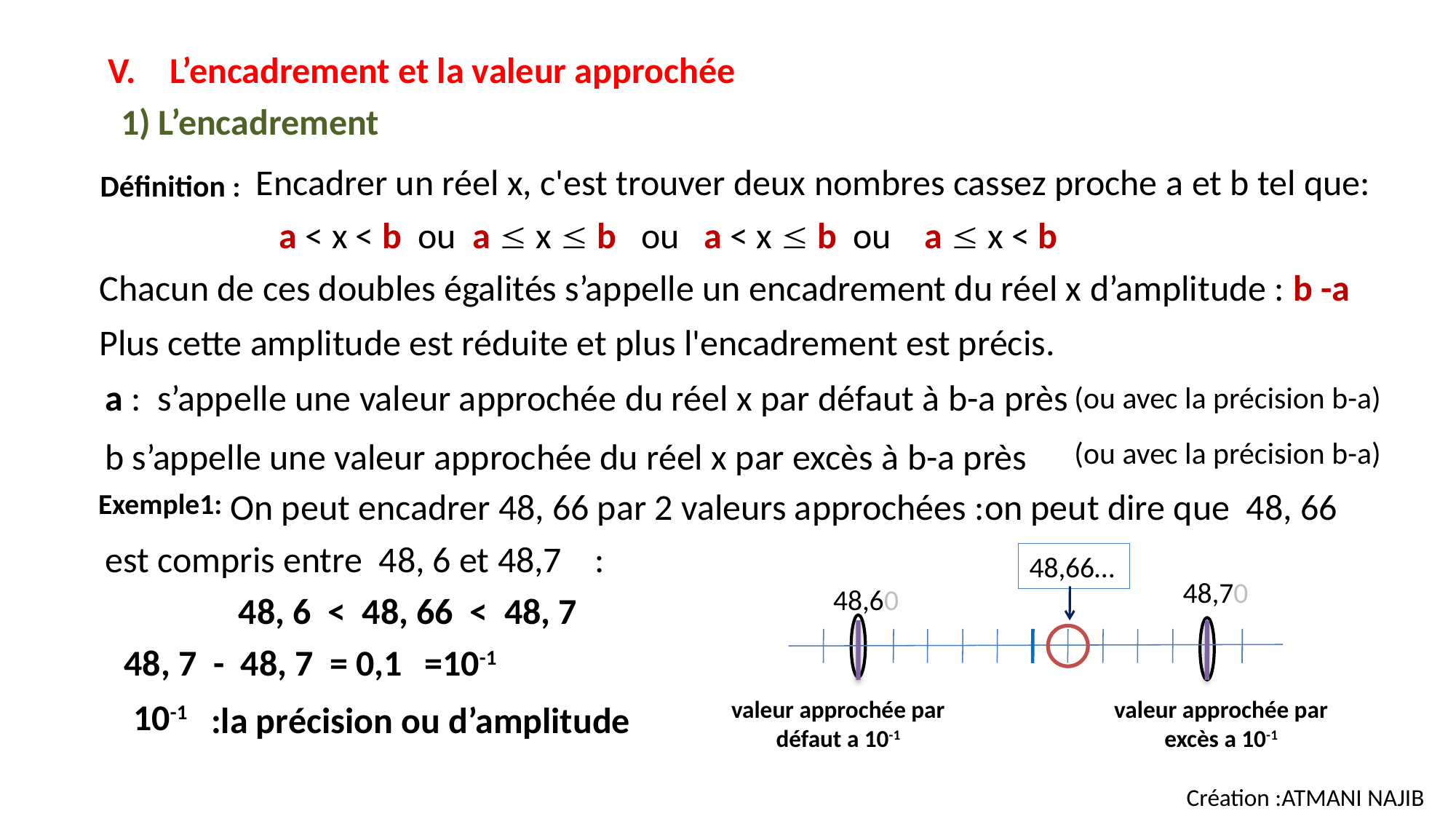

L’encadrement et la valeur approchée
1) L’encadrement
Encadrer un réel x, c'est trouver deux nombres cassez proche a et b tel que:
Définition :
a < x < b  ou  a ≤ x ≤ b   ou   a < x ≤ b  ou    a ≤ x < b
Chacun de ces doubles égalités s’appelle un encadrement du réel x d’amplitude : b -a
Plus cette amplitude est réduite et plus l'encadrement est précis.
a :  s’appelle une valeur approchée du réel x par défaut à b-a près
(ou avec la précision b-a)
b s’appelle une valeur approchée du réel x par excès à b-a près
(ou avec la précision b-a)
On peut encadrer 48, 66 par 2 valeurs approchées :on peut dire que  48, 66
Exemple1:
est compris entre  48, 6 et 48,7    :
48,66…
48,70
48,60
48, 6  <  48, 66  <  48, 7

=10-1
48, 7  -  48, 7  = 0,1
valeur approchée par défaut a 10-1
valeur approchée par excès a 10-1
10-1
:la précision ou d’amplitude
Création :ATMANI NAJIB